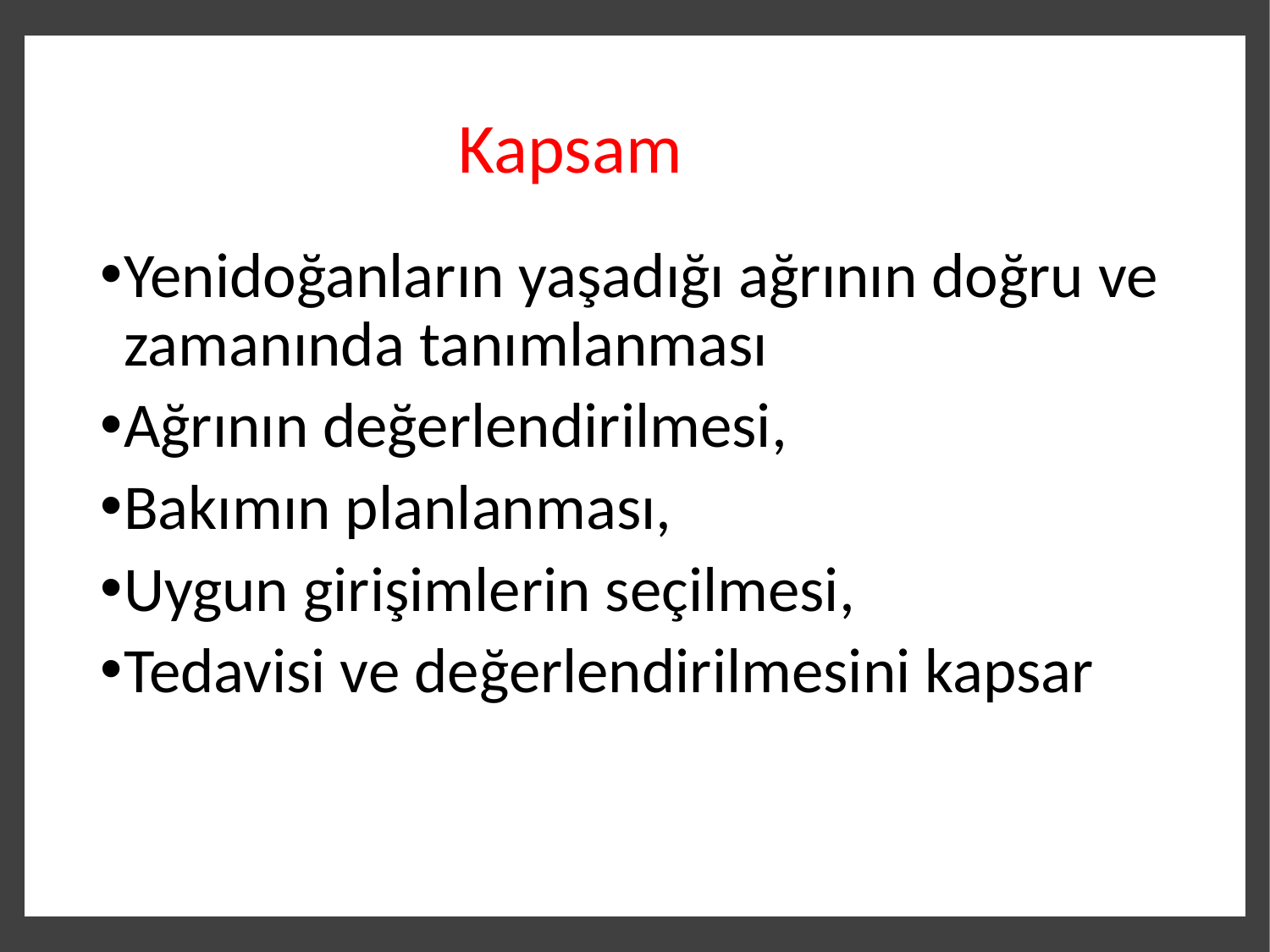

Kapsam
Yenidoğanların yaşadığı ağrının doğru ve zamanında tanımlanması
Ağrının değerlendirilmesi,
Bakımın planlanması,
Uygun girişimlerin seçilmesi,
Tedavisi ve değerlendirilmesini kapsar